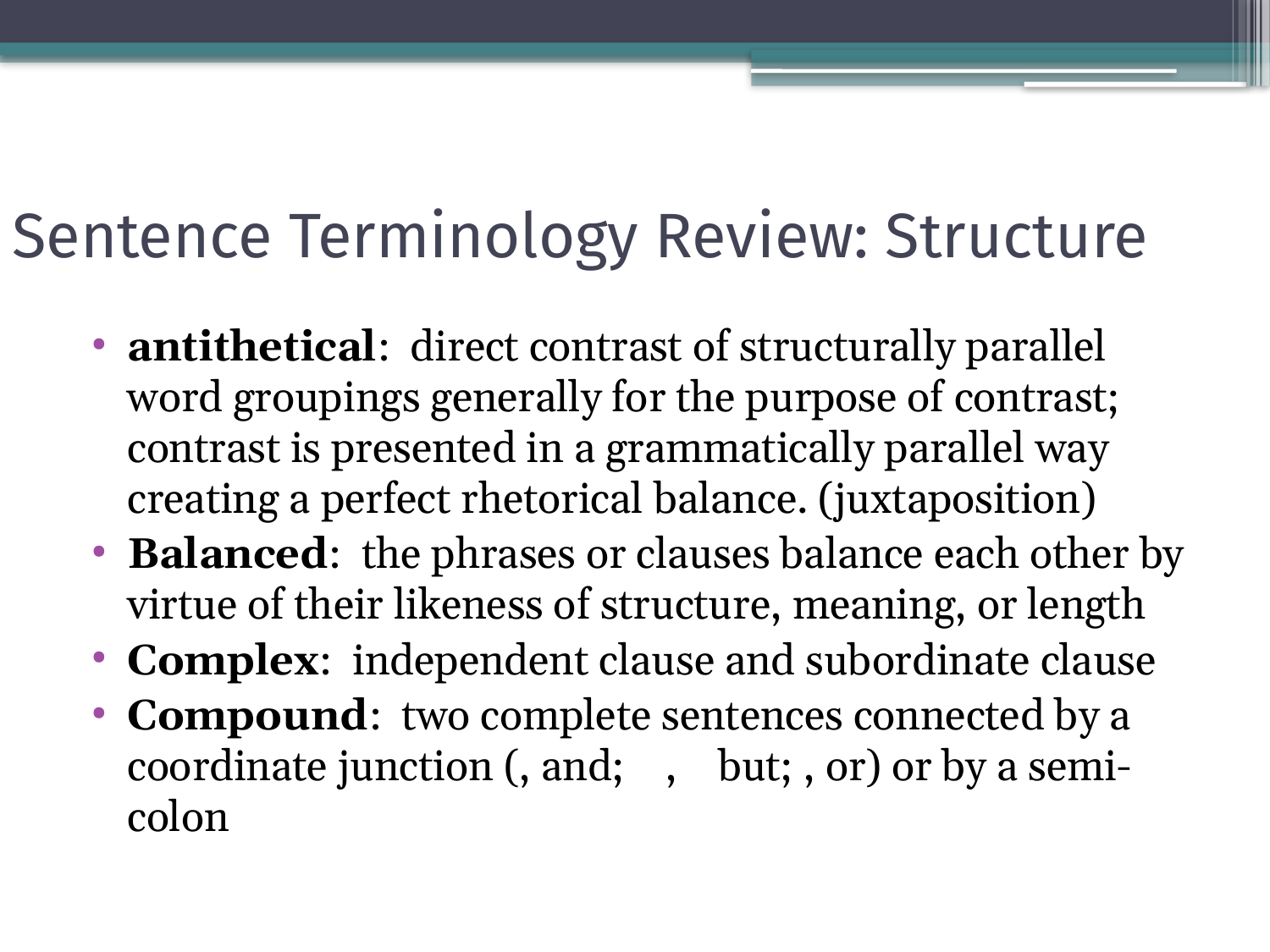

# Sentence Terminology Review: Structure
antithetical:  direct contrast of structurally parallel word groupings generally for the purpose of contrast; contrast is presented in a grammatically parallel way creating a perfect rhetorical balance. (juxtaposition)
Balanced:  the phrases or clauses balance each other by virtue of their likeness of structure, meaning, or length
Complex:  independent clause and subordinate clause
Compound:  two complete sentences connected by a coordinate junction (, and;    ,    but; , or) or by a semi-colon